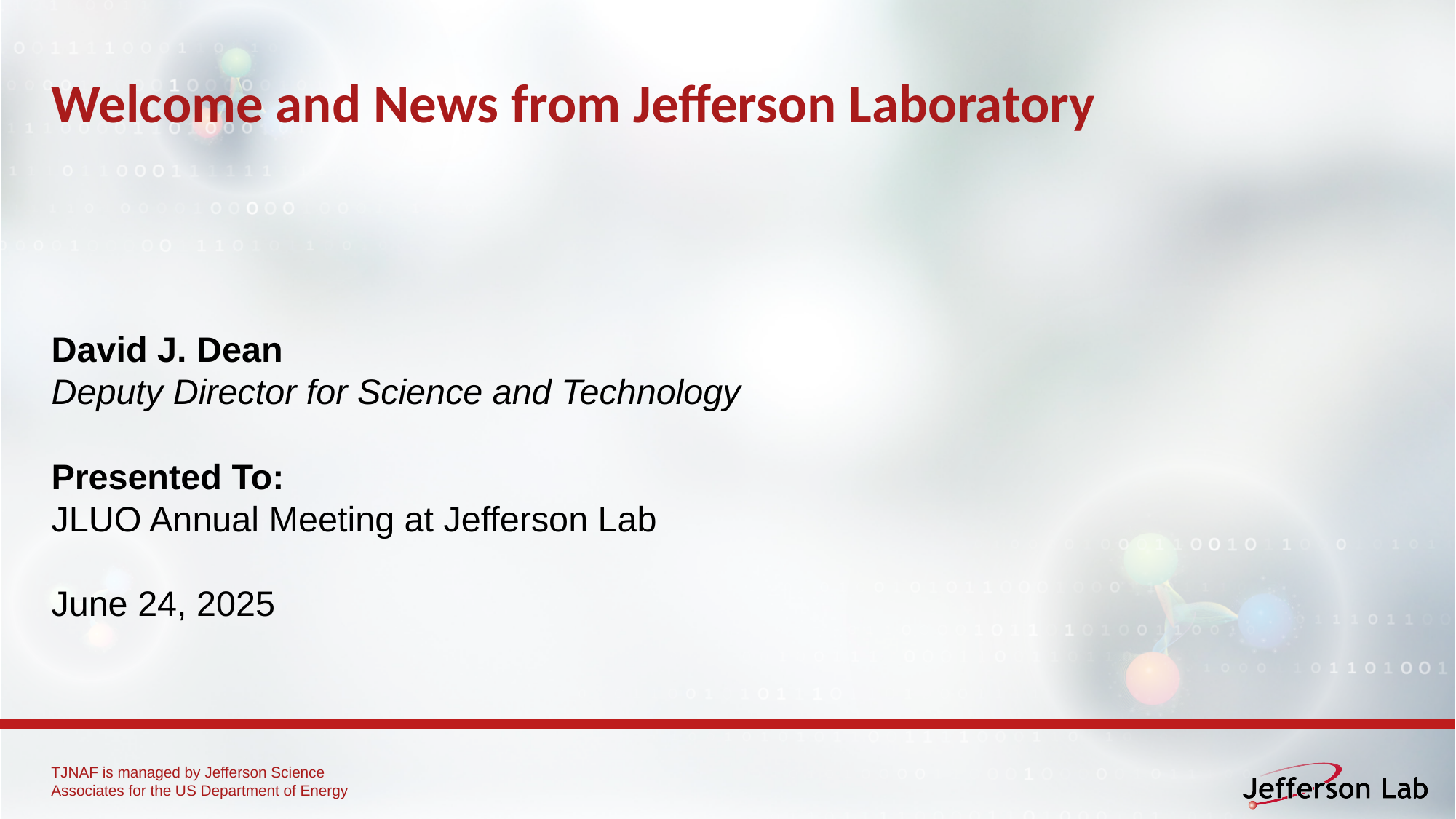

# Welcome and News from Jefferson Laboratory
David J. Dean
Deputy Director for Science and Technology

Presented To:
JLUO Annual Meeting at Jefferson Lab

June 24, 2025